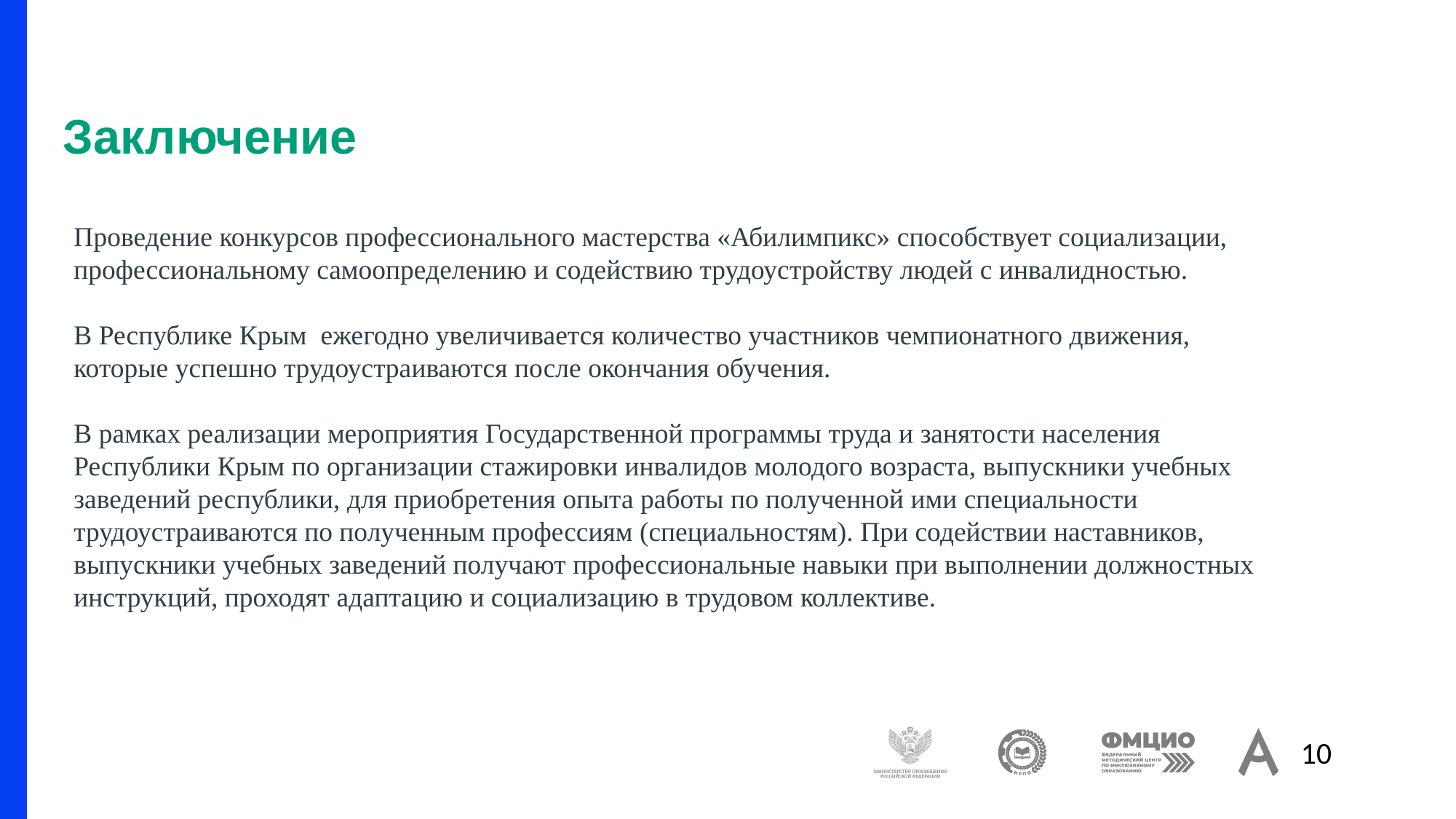

# Заключение
Проведение конкурсов профессионального мастерства «Абилимпикс» способствует социализации, профессиональному самоопределению и содействию трудоустройству людей с инвалидностью.

В Республике Крым  ежегодно увеличивается количество участников чемпионатного движения, которые успешно трудоустраиваются после окончания обучения.

В рамках реализации мероприятия Государственной программы труда и занятости населения Республики Крым по организации стажировки инвалидов молодого возраста, выпускники учебных заведений республики, для приобретения опыта работы по полученной ими специальности трудоустраиваются по полученным профессиям (специальностям). При содействии наставников, выпускники учебных заведений получают профессиональные навыки при выполнении должностных инструкций, проходят адаптацию и социализацию в трудовом коллективе.